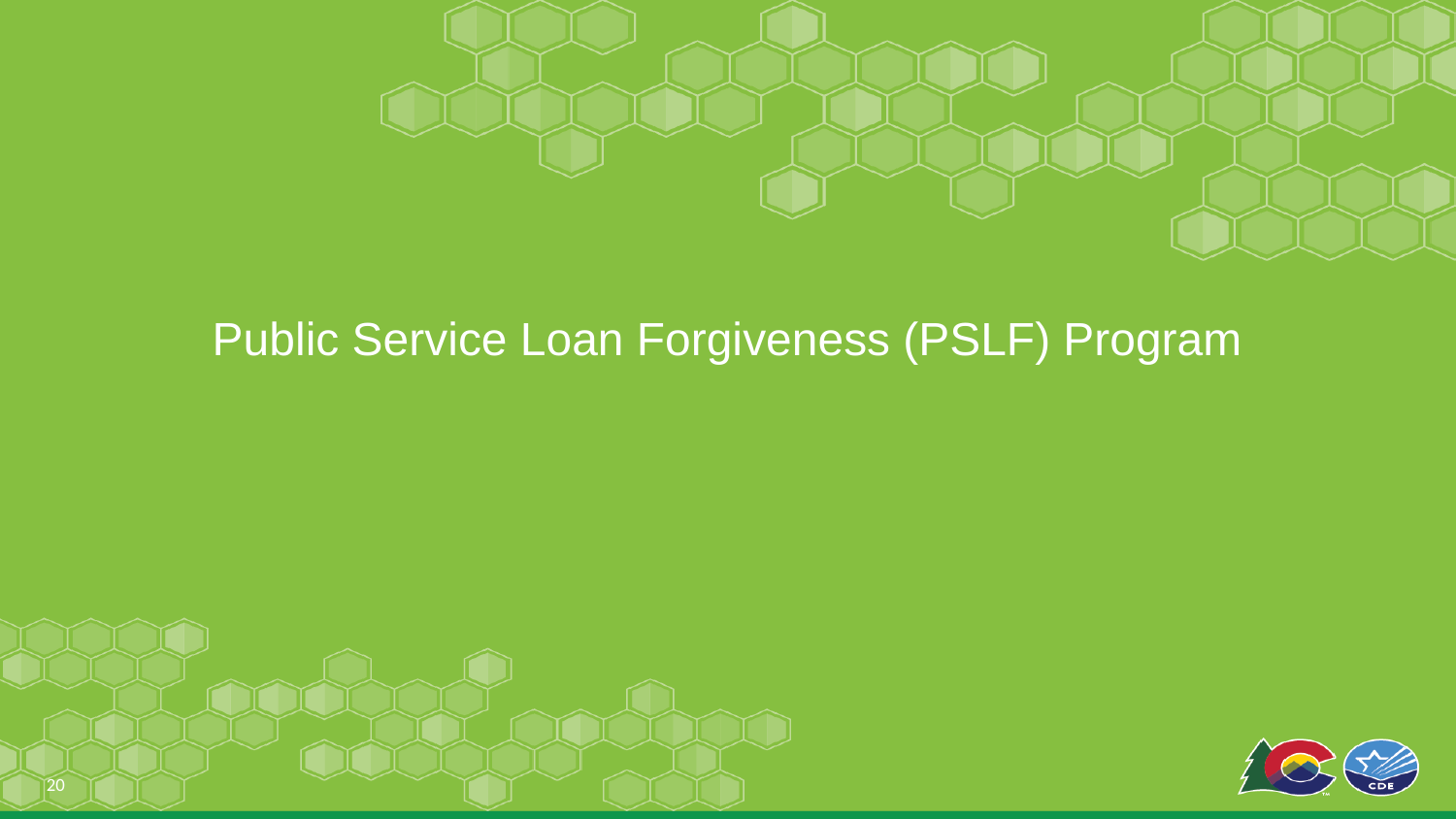

# Public Service Loan Forgiveness (PSLF) Program
20